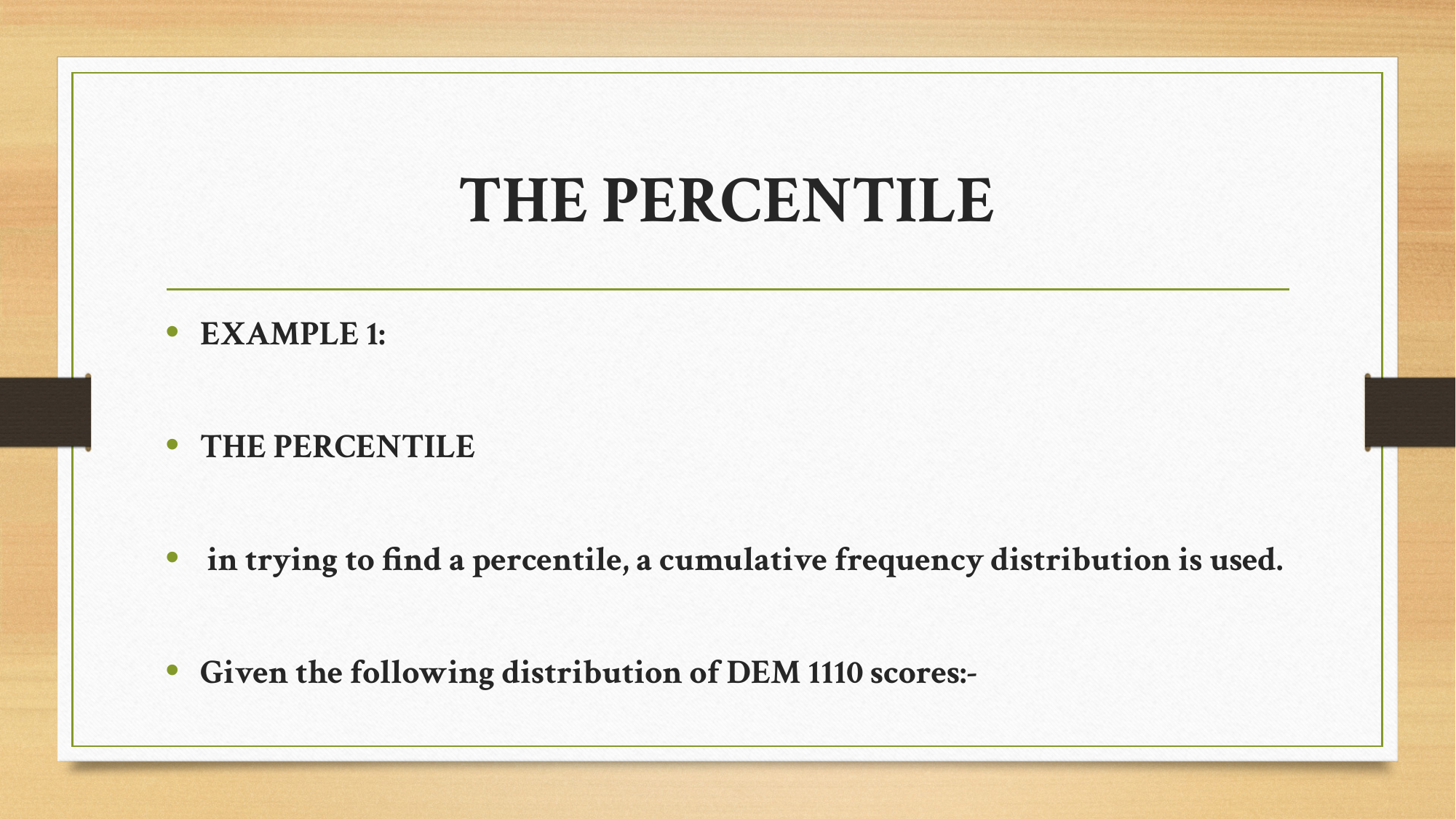

# THE PERCENTILE
EXAMPLE 1:

THE PERCENTILE

 in trying to find a percentile, a cumulative frequency distribution is used.

Given the following distribution of DEM 1110 scores:-